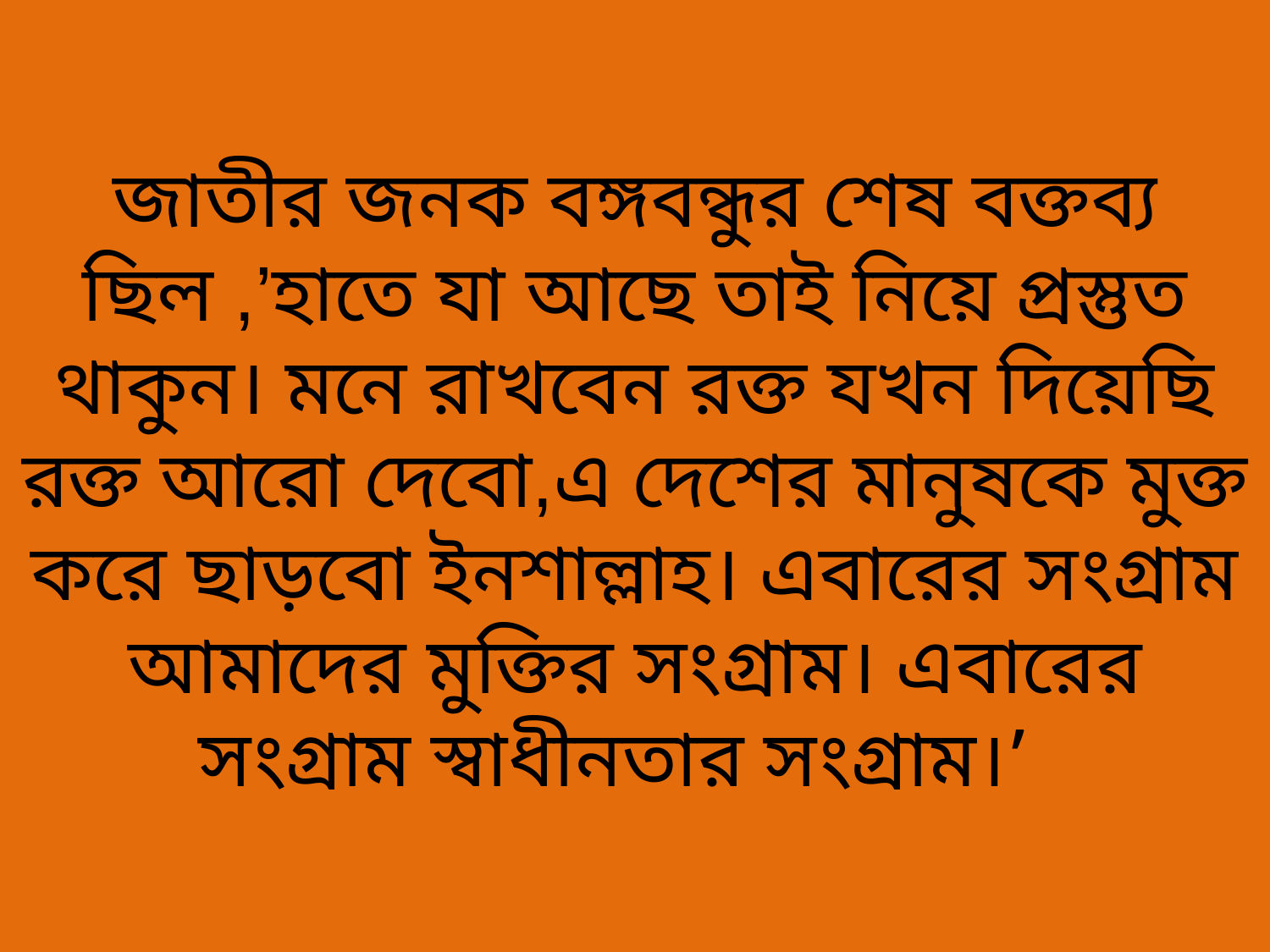

# জাতীর জনক বঙ্গবন্ধুর শেষ বক্তব্য ছিল ,’হাতে যা আছে তাই নিয়ে প্রস্তুত থাকুন। মনে রাখবেন রক্ত যখন দিয়েছি রক্ত আরো দেবো,এ দেশের মানুষকে মুক্ত করে ছাড়বো ইনশাল্লাহ। এবারের সংগ্রাম আমাদের মুক্তির সংগ্রাম। এবারের সংগ্রাম স্বাধীনতার সংগ্রাম।’